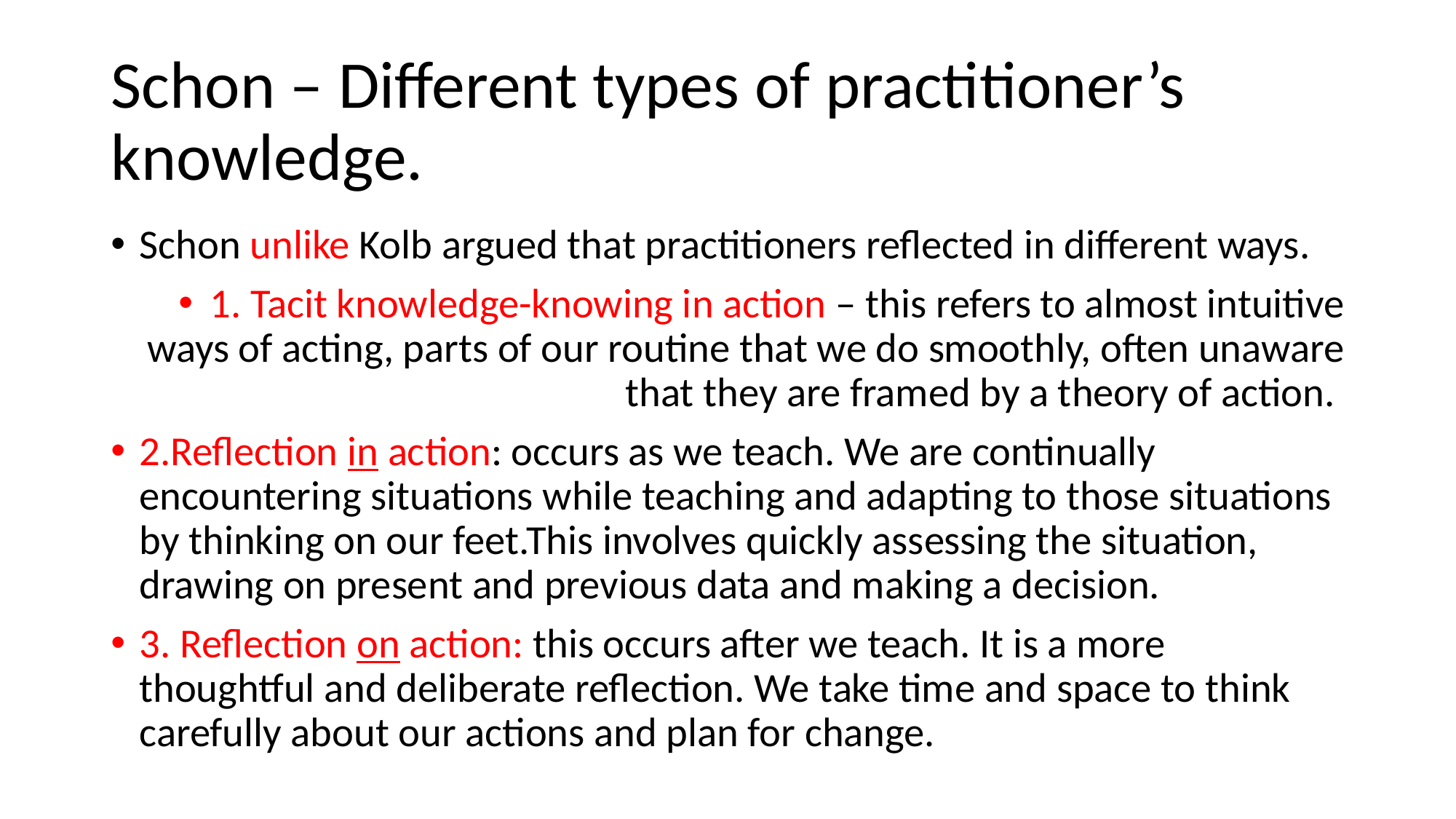

# Schon – Different types of practitioner’s knowledge.
Schon unlike Kolb argued that practitioners reflected in different ways.
1. Tacit knowledge-knowing in action – this refers to almost intuitive ways of acting, parts of our routine that we do smoothly, often unaware that they are framed by a theory of action.
2.Reflection in action: occurs as we teach. We are continually encountering situations while teaching and adapting to those situations by thinking on our feet.This involves quickly assessing the situation, drawing on present and previous data and making a decision.
3. Reflection on action: this occurs after we teach. It is a more thoughtful and deliberate reflection. We take time and space to think carefully about our actions and plan for change.